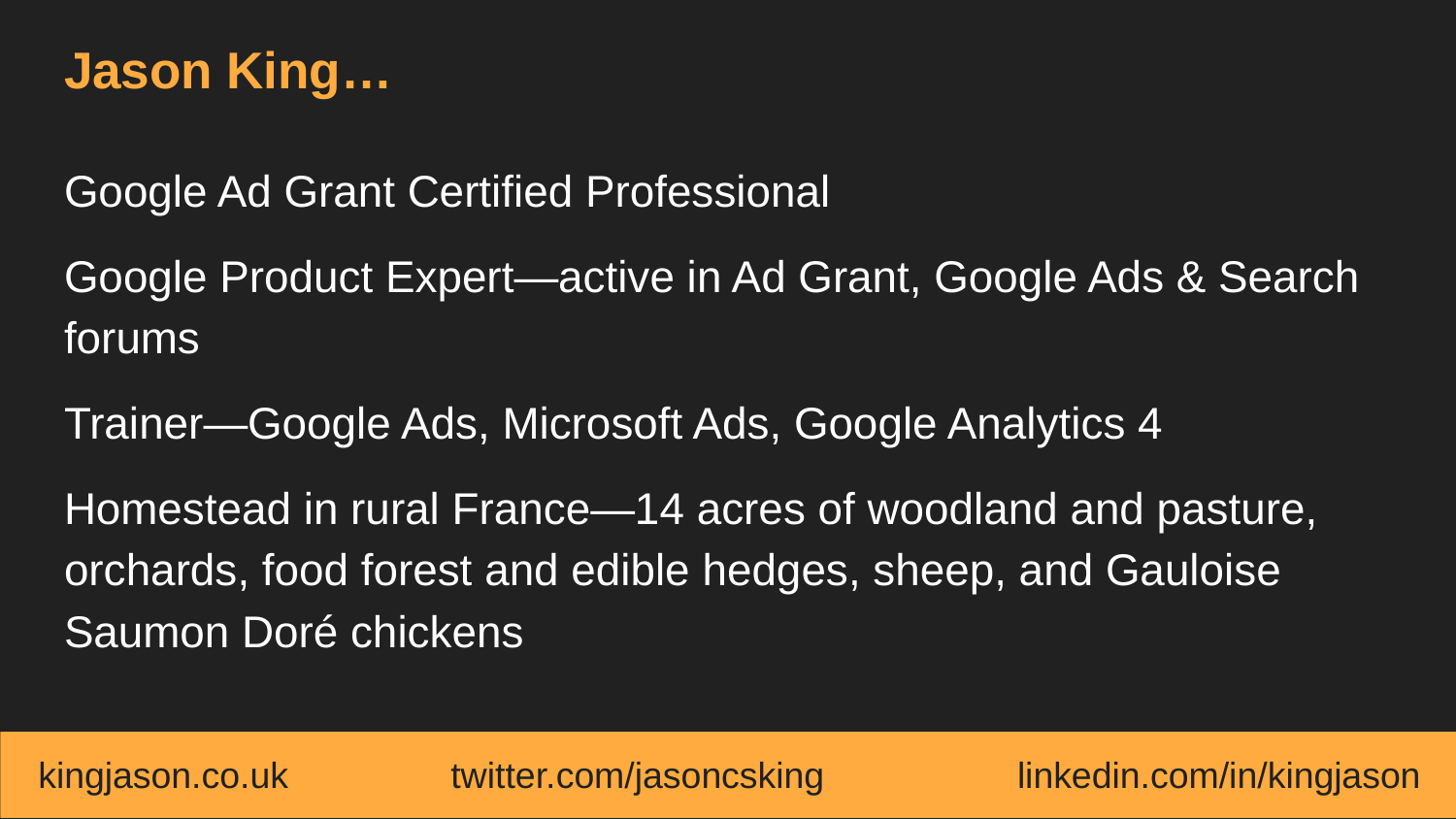

# Jason King…
Google Ad Grant Certified Professional
Google Product Expert—active in Ad Grant, Google Ads & Search forums
Trainer—Google Ads, Microsoft Ads, Google Analytics 4
Homestead in rural France—14 acres of woodland and pasture, orchards, food forest and edible hedges, sheep, and Gauloise Saumon Doré chickens